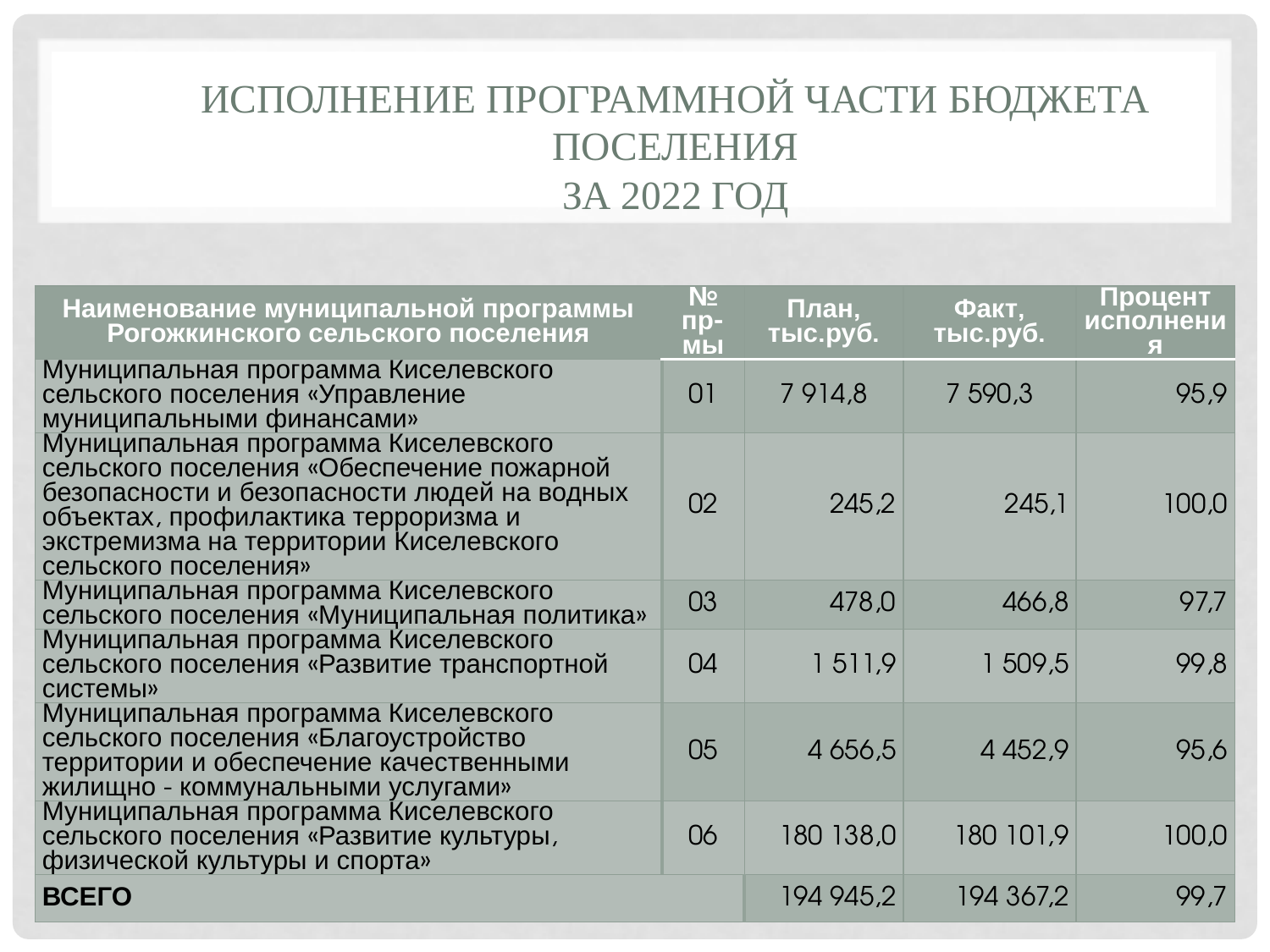

# Исполнение программной части бюджета поселения за 2022 год
| Наименование муниципальной программы Рогожкинского сельского поселения | № пр-мы | План, тыс.руб. | Факт, тыс.руб. | Процент исполнения |
| --- | --- | --- | --- | --- |
| Муниципальная программа Киселевского сельского поселения «Управление муниципальными финансами» | 01 | 7 914,8 | 7 590,3 | 95,9 |
| Муниципальная программа Киселевского сельского поселения «Обеспечение пожарной безопасности и безопасности людей на водных объектах, профилактика терроризма и экстремизма на территории Киселевского сельского поселения» | 02 | 245,2 | 245,1 | 100,0 |
| Муниципальная программа Киселевского сельского поселения «Муниципальная политика» | 03 | 478,0 | 466,8 | 97,7 |
| Муниципальная программа Киселевского сельского поселения «Развитие транспортной системы» | 04 | 1 511,9 | 1 509,5 | 99,8 |
| Муниципальная программа Киселевского сельского поселения «Благоустройство территории и обеспечение качественными жилищно - коммунальными услугами» | 05 | 4 656,5 | 4 452,9 | 95,6 |
| Муниципальная программа Киселевского сельского поселения «Развитие культуры, физической культуры и спорта» | 06 | 180 138,0 | 180 101,9 | 100,0 |
| ВСЕГО |  | 194 945,2 | 194 367,2 | 99,7 |